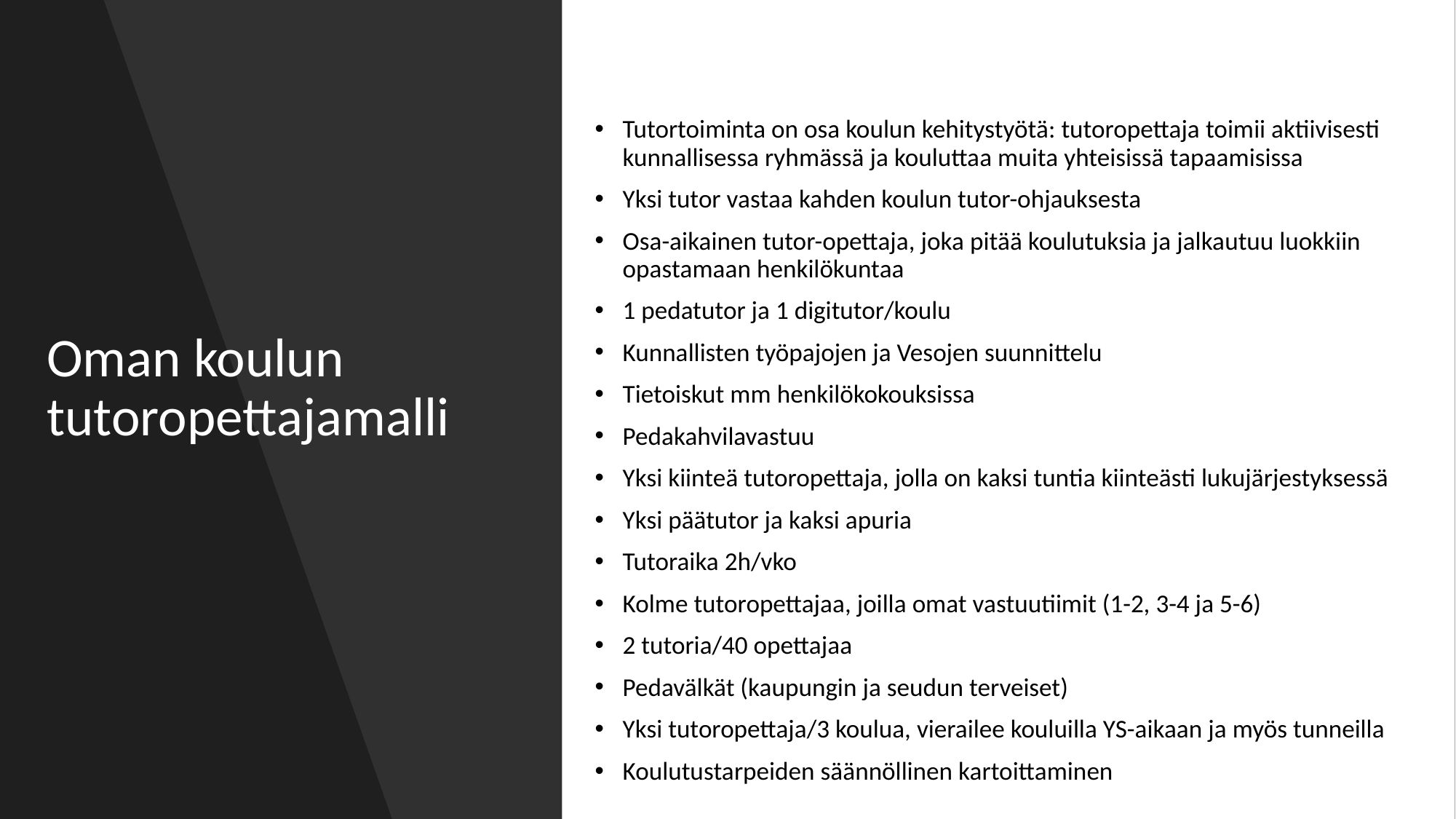

Tutortoiminta on osa koulun kehitystyötä: tutoropettaja toimii aktiivisesti kunnallisessa ryhmässä ja kouluttaa muita yhteisissä tapaamisissa
Yksi tutor vastaa kahden koulun tutor-ohjauksesta
Osa-aikainen tutor-opettaja, joka pitää koulutuksia ja jalkautuu luokkiin opastamaan henkilökuntaa
1 pedatutor ja 1 digitutor/koulu
Kunnallisten työpajojen ja Vesojen suunnittelu
Tietoiskut mm henkilökokouksissa
Pedakahvilavastuu
Yksi kiinteä tutoropettaja, jolla on kaksi tuntia kiinteästi lukujärjestyksessä
Yksi päätutor ja kaksi apuria
Tutoraika 2h/vko
Kolme tutoropettajaa, joilla omat vastuutiimit (1-2, 3-4 ja 5-6)
2 tutoria/40 opettajaa
Pedavälkät (kaupungin ja seudun terveiset)
Yksi tutoropettaja/3 koulua, vierailee kouluilla YS-aikaan ja myös tunneilla
Koulutustarpeiden säännöllinen kartoittaminen

# Oman koulun tutoropettajamalli